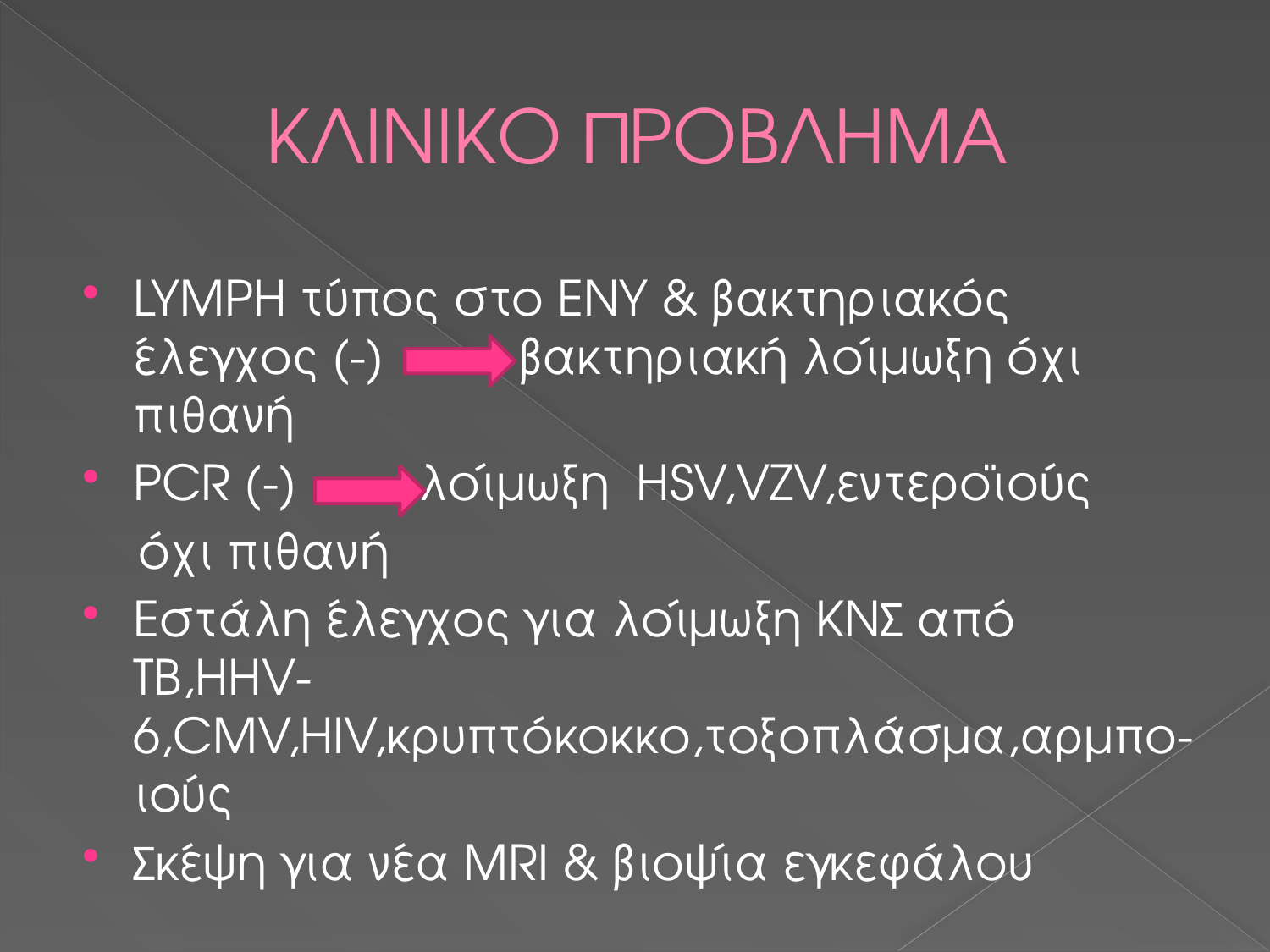

# ΚΛΙΝΙΚΟ ΠΡΟΒΛΗΜΑ
LYMPH τύπος στο ΕΝΥ & βακτηριακός έλεγχος (-)          βακτηριακή λοίμωξη όχι πιθανή
PCR (-)         λοίμωξη  HSV,VZV,εντεροϊούς
    όχι πιθανή
Εστάλη έλεγχος για λοίμωξη ΚΝΣ από TB,HHV-6,CMV,HIV,κρυπτόκοκκο,τοξοπλάσμα,αρμπο-ιούς
Σκέψη για νέα MRI & βιοψία εγκεφάλου